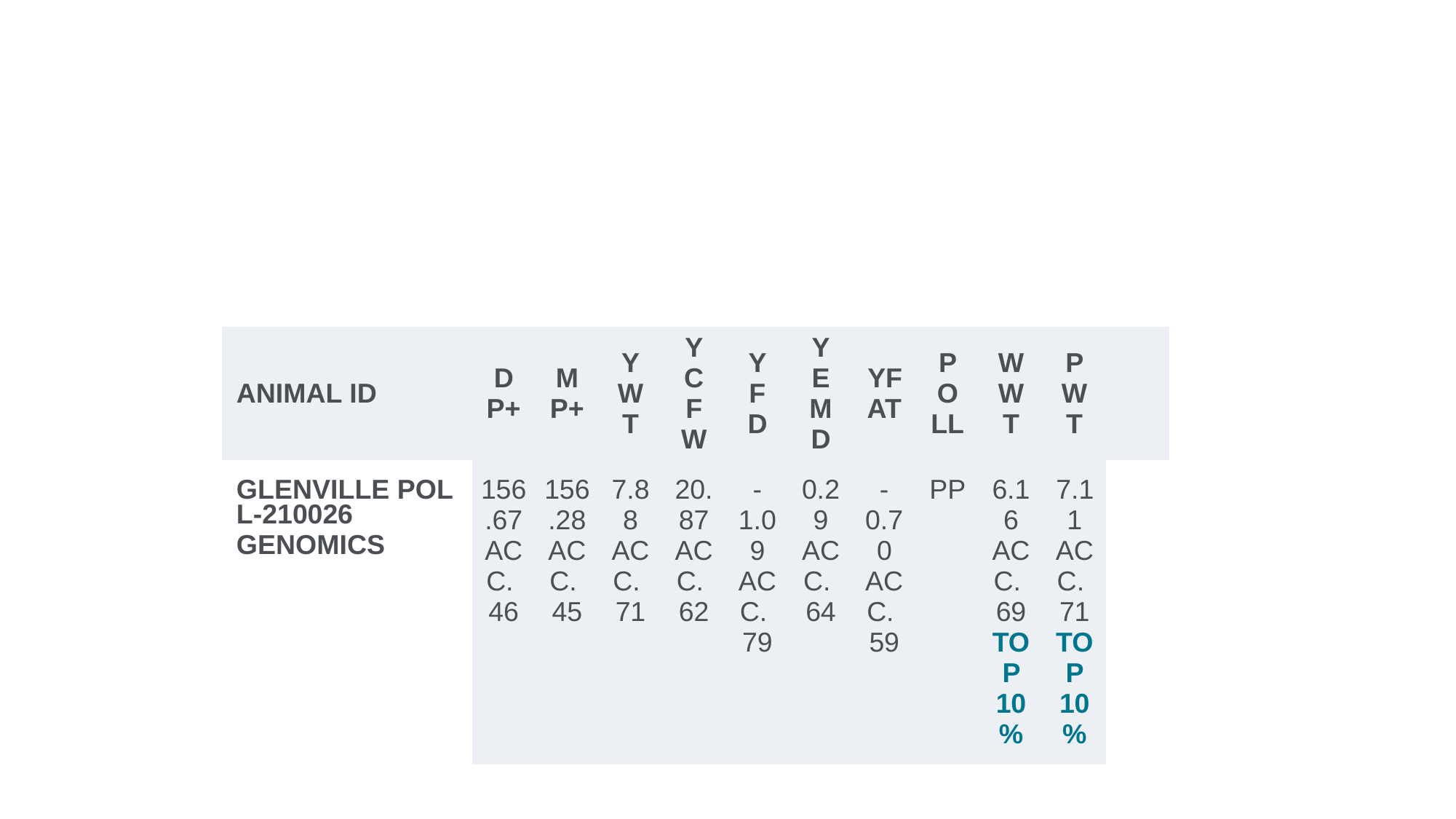

#
| ANIMAL ID | DP+ | MP+ | YWT | YCFW | YFD | YEMD | YFAT | POLL | WWT | PWT |  |
| --- | --- | --- | --- | --- | --- | --- | --- | --- | --- | --- | --- |
| GLENVILLE POLL-210026GENOMICS | 156.67 ACC. 46 | 156.28 ACC. 45 | 7.88 ACC. 71 | 20.87 ACC. 62 | -1.09 ACC. 79 | 0.29 ACC. 64 | -0.70 ACC. 59 | PP | 6.16 ACC. 69 TOP 10% | 7.11 ACC. 71 TOP 10% |  |